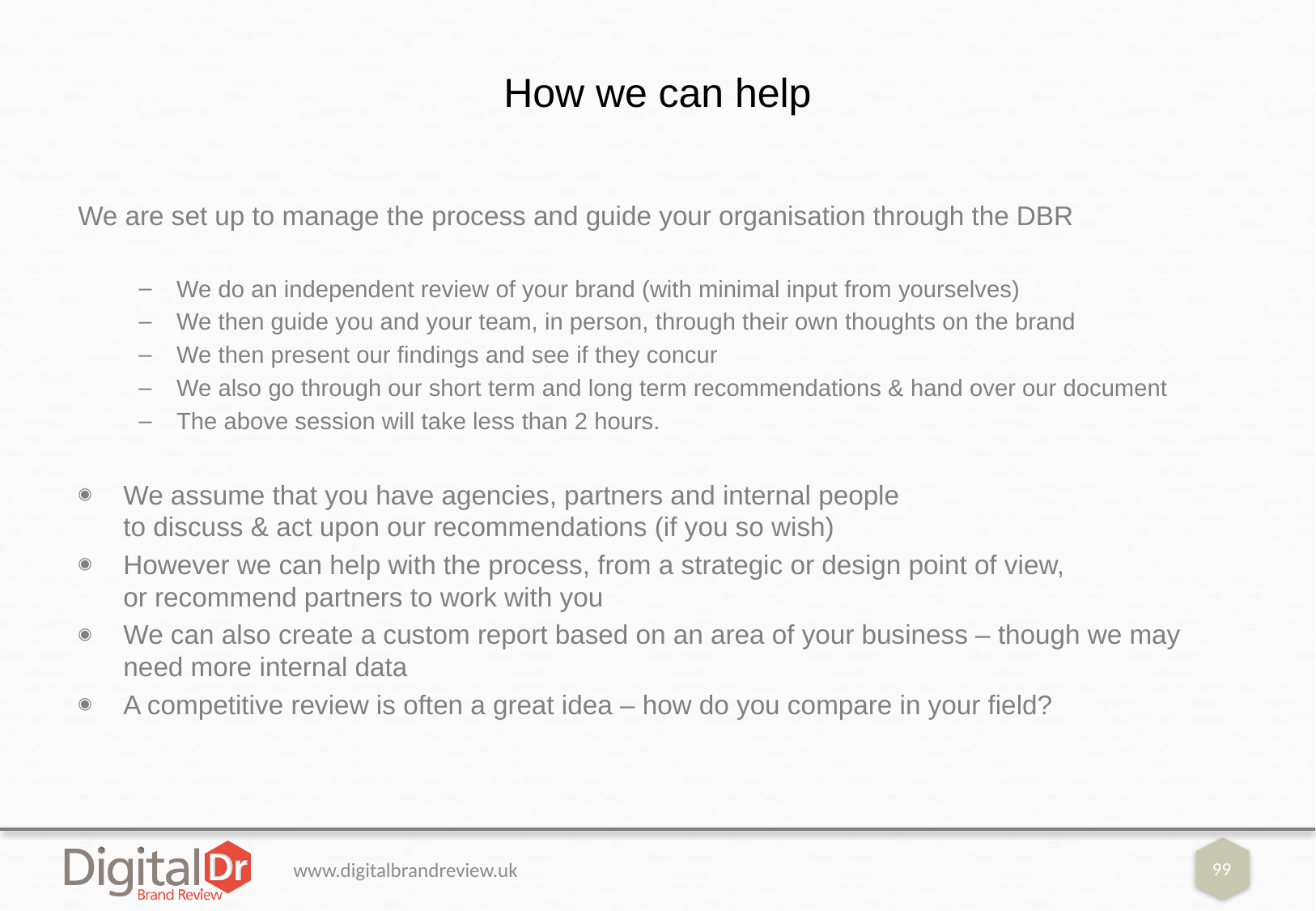

# How we can help
We are set up to manage the process and guide your organisation through the DBR

We do an independent review of your brand (with minimal input from yourselves)
We then guide you and your team, in person, through their own thoughts on the brand
We then present our findings and see if they concur
We also go through our short term and long term recommendations & hand over our document
The above session will take less than 2 hours.

We assume that you have agencies, partners and internal people
to discuss & act upon our recommendations (if you so wish)
However we can help with the process, from a strategic or design point of view,
or recommend partners to work with you
We can also create a custom report based on an area of your business – though we may need more internal data
A competitive review is often a great idea – how do you compare in your field?
www.digitalbrandreview.uk
99